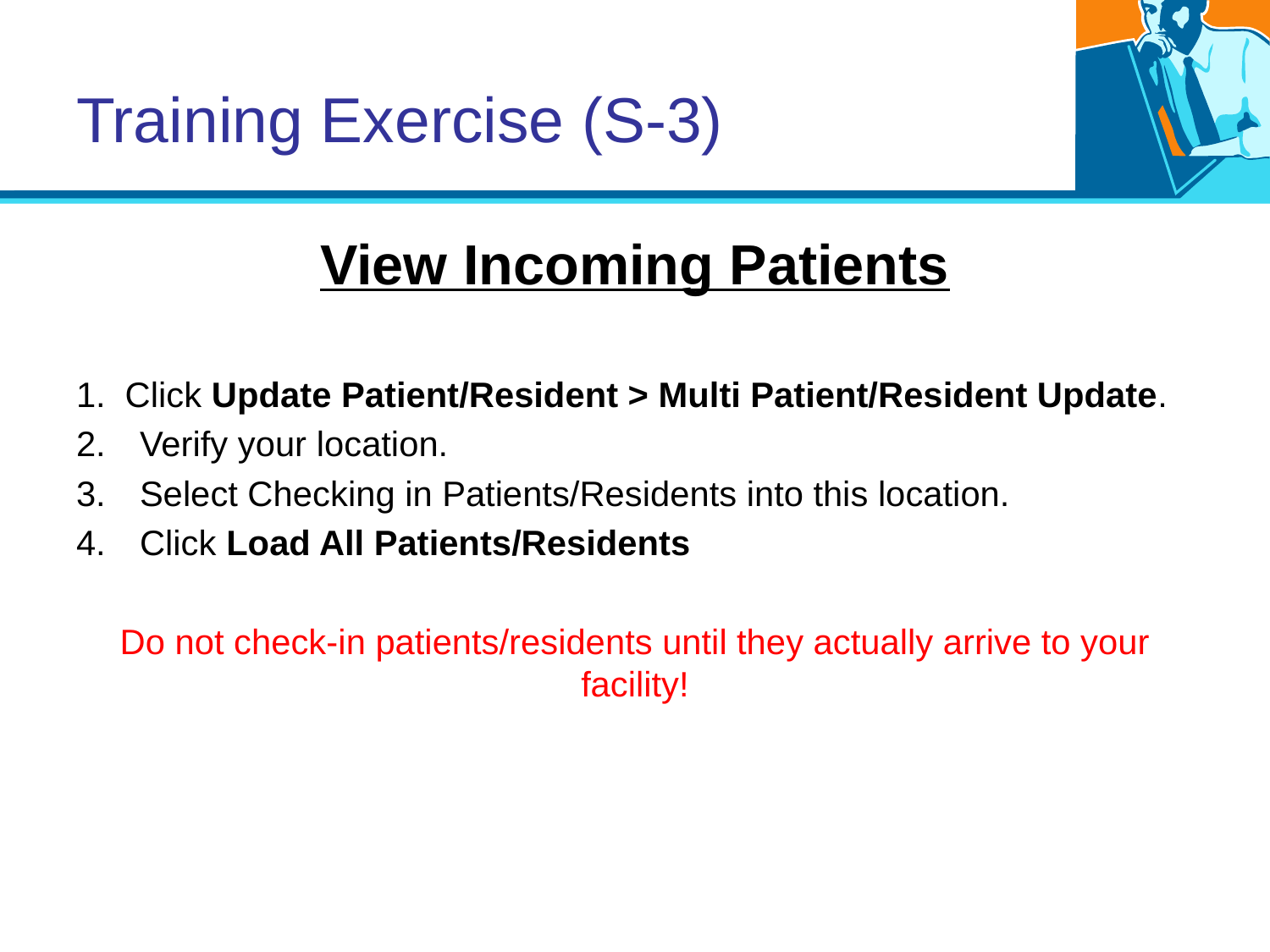

# Training Exercise (S-3)
View Incoming Patients

1.  Click Update Patient/Resident > Multi Patient/Resident Update.
Verify your location.
Select Checking in Patients/Residents into this location.
Click Load All Patients/Residents

Do not check-in patients/residents until they actually arrive to your facility!